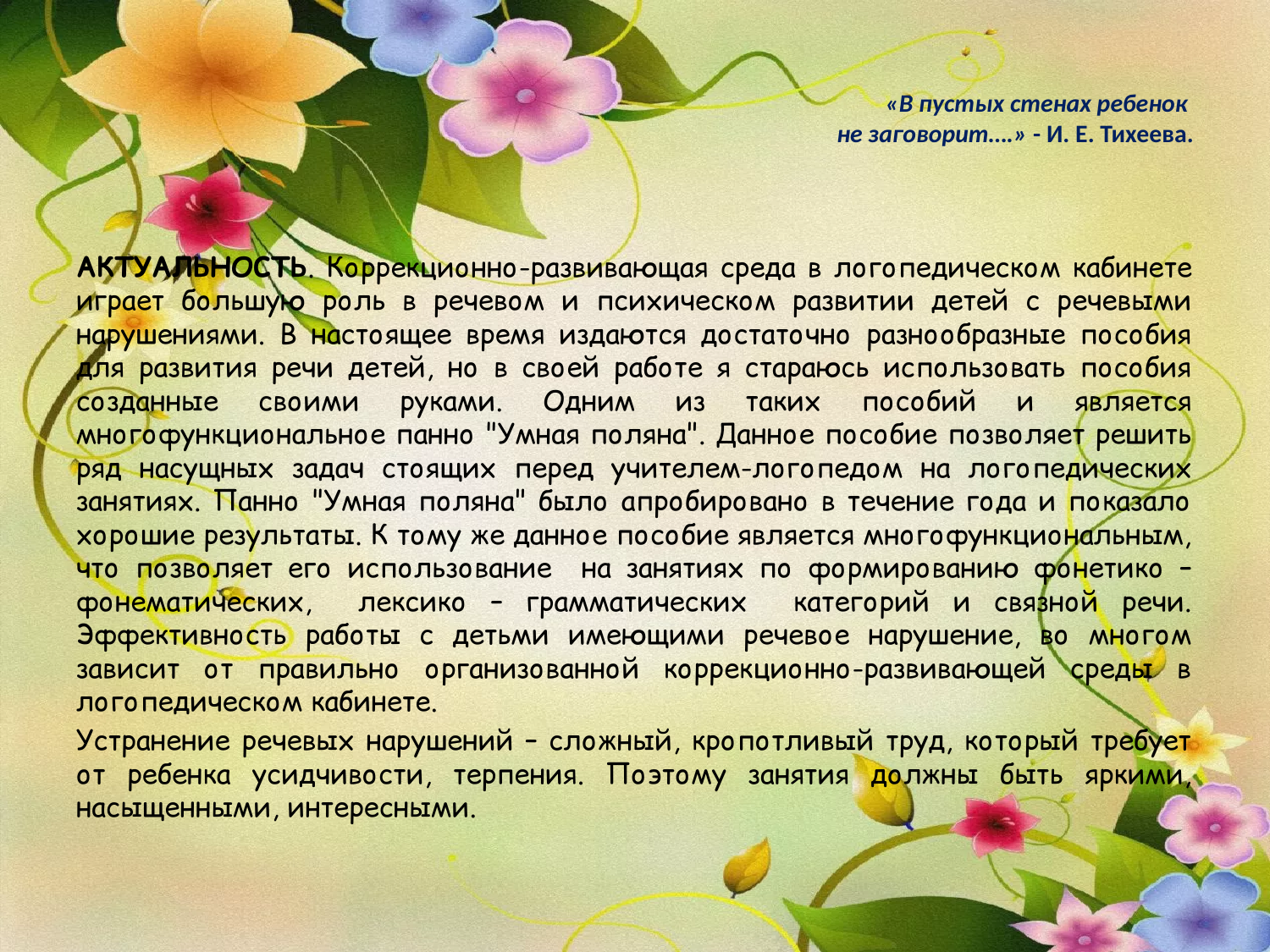

# «В пустых стенах ребенок не заговорит….» - И. Е. Тихеева.

АКТУАЛЬНОСТЬ. Коррекционно-развивающая среда в логопедическом кабинете играет большую роль в речевом и психическом развитии детей с речевыми нарушениями. В настоящее время издаются достаточно разнообразные пособия для развития речи детей, но в своей работе я стараюсь использовать пособия созданные своими руками. Одним из таких пособий и является многофункциональное панно "Умная поляна". Данное пособие позволяет решить ряд насущных задач стоящих перед учителем-логопедом на логопедических занятиях. Панно "Умная поляна" было апробировано в течение года и показало хорошие результаты. К тому же данное пособие является многофункциональным, что позволяет его использование  на занятиях по формированию фонетико – фонематических,  лексико – грамматических  категорий и связной речи. Эффективность работы с детьми имеющими речевое нарушение, во многом зависит от правильно организованной коррекционно-развивающей среды в логопедическом кабинете.
Устранение речевых нарушений – сложный, кропотливый труд, который требует от ребенка усидчивости, терпения. Поэтому занятия должны быть яркими, насыщенными, интересными.